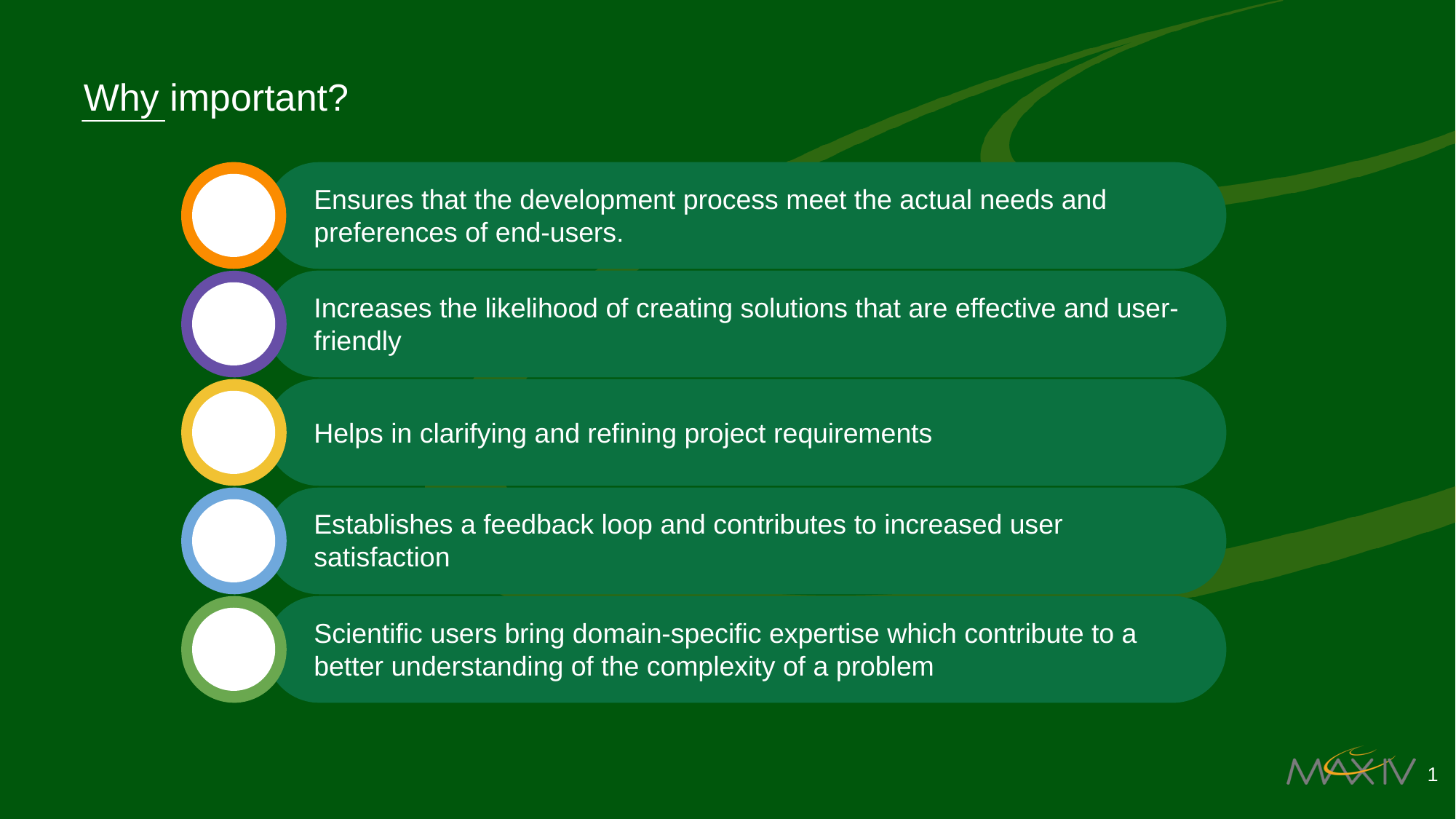

Why important?

Ensures that the development process meet the actual needs and preferences of end-users.
A good collaboration:

Increases the likelihood of creating solutions that are effective and user-friendly

Helps in clarifying and refining project requirements

Establishes a feedback loop and contributes to increased user satisfaction

Scientific users bring domain-specific expertise which contribute to a better understanding of the complexity of a problem
1